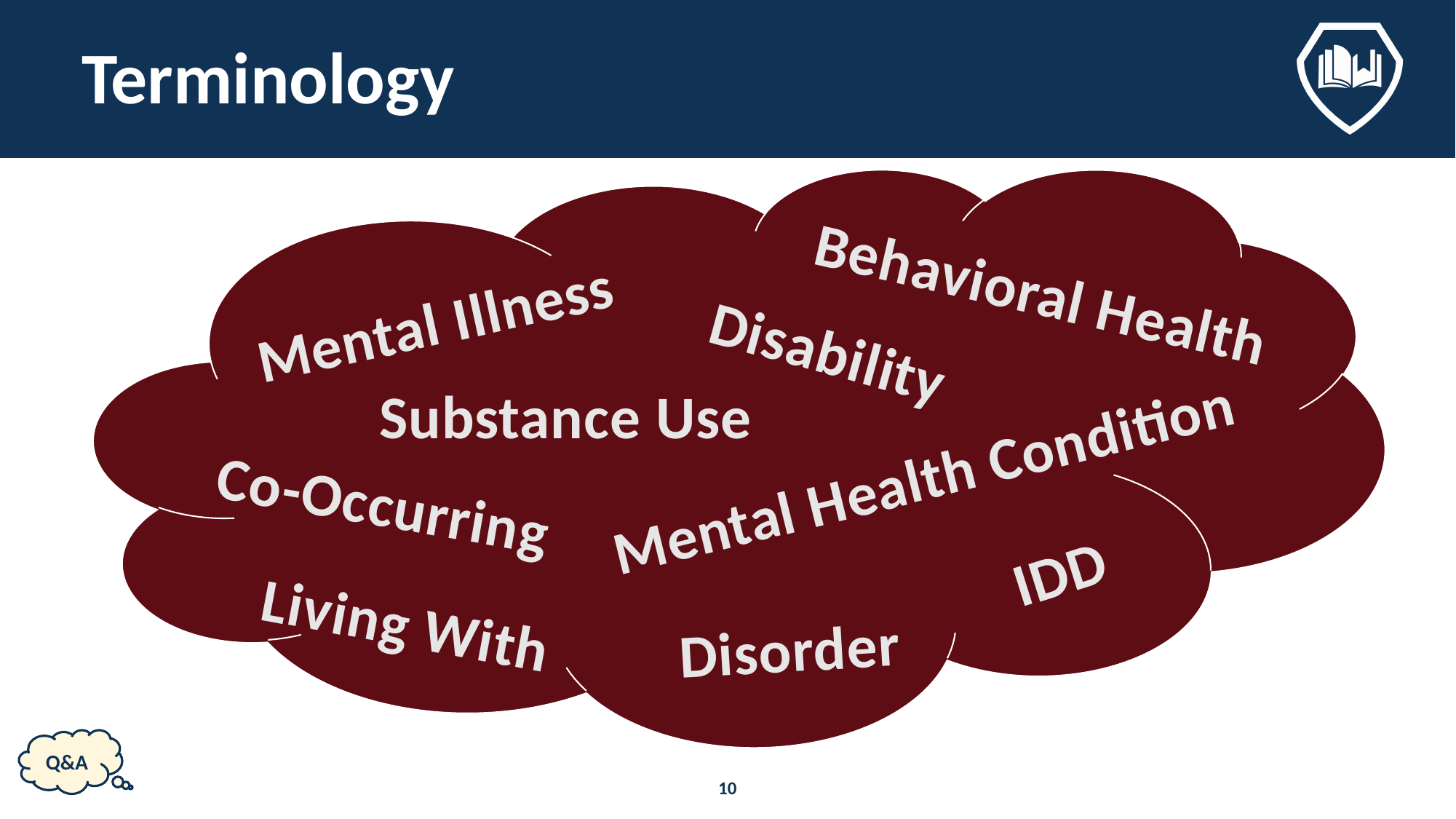

# Terminology

Behavioral Health
Mental Illness
Disability
Substance Use
Mental Health Condition
Co-Occurring
IDD
Living With
Disorder
Q&A